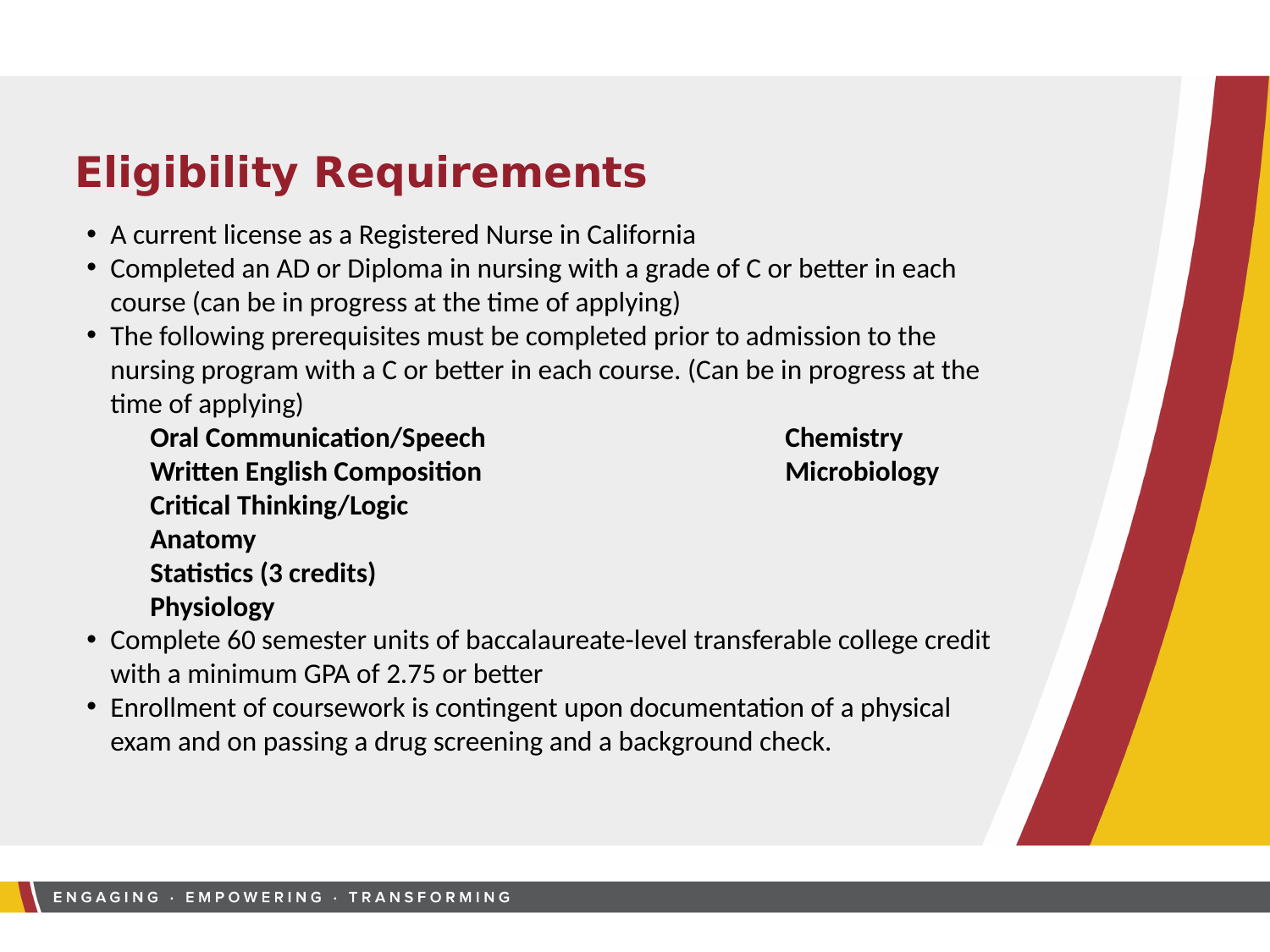

Eligibility Requirements
A current license as a Registered Nurse in California
Completed an AD or Diploma in nursing with a grade of C or better in each course (can be in progress at the time of applying)
The following prerequisites must be completed prior to admission to the nursing program with a C or better in each course. (Can be in progress at the time of applying)
Oral Communication/Speech			Chemistry
Written English Composition			Microbiology
Critical Thinking/Logic				Anatomy
Statistics (3 credits)					Physiology
Complete 60 semester units of baccalaureate-level transferable college credit with a minimum GPA of 2.75 or better
Enrollment of coursework is contingent upon documentation of a physical exam and on passing a drug screening and a background check.